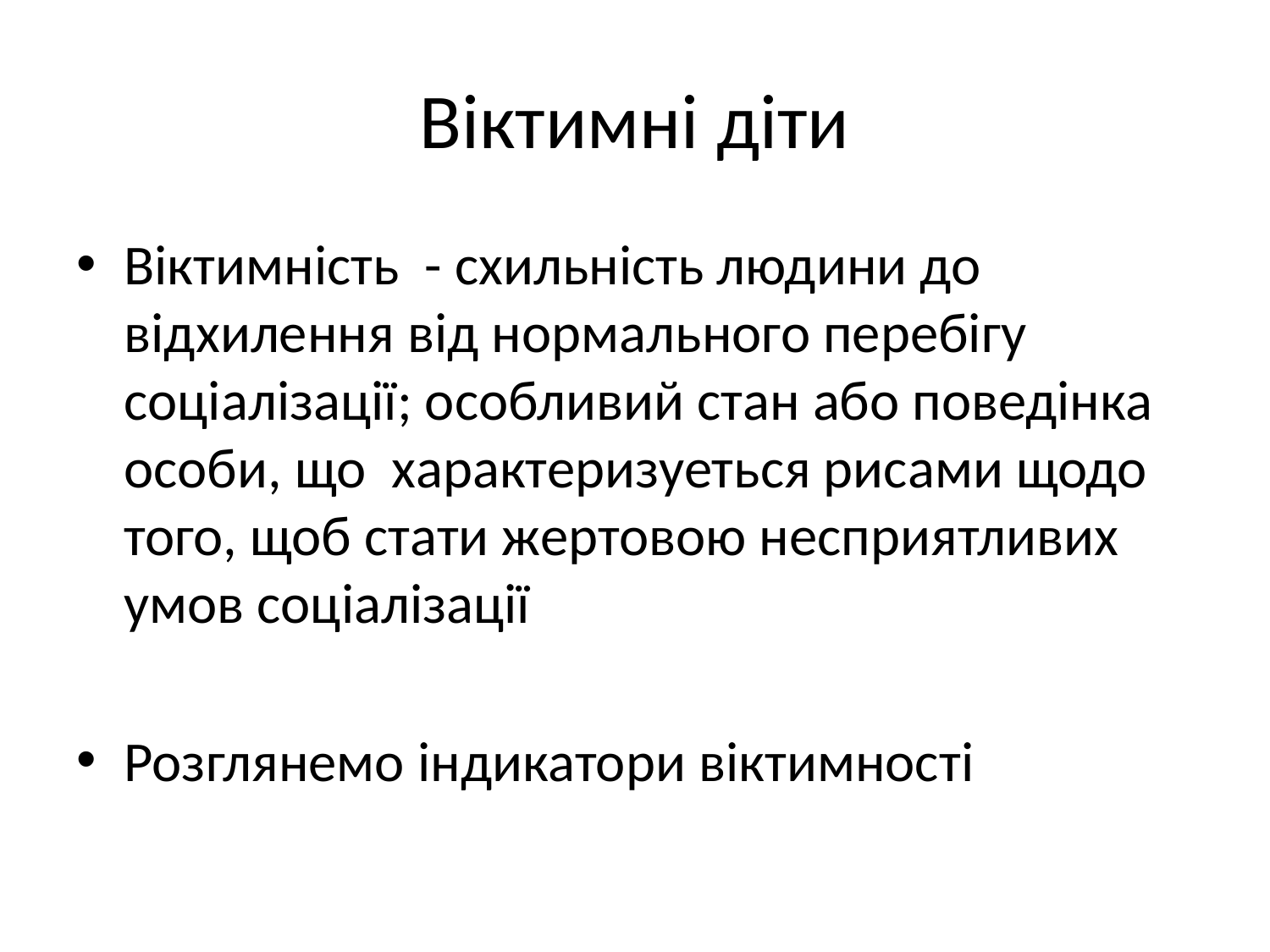

# Віктимні діти
Віктимність  - схильність людини до відхилення від нормального перебігу соціалізації; особливий стан або поведінка особи, що  характеризуеться рисами щодо того, щоб стати жертовою несприятливих умов соціалізації

Розглянемо індикатори віктимності